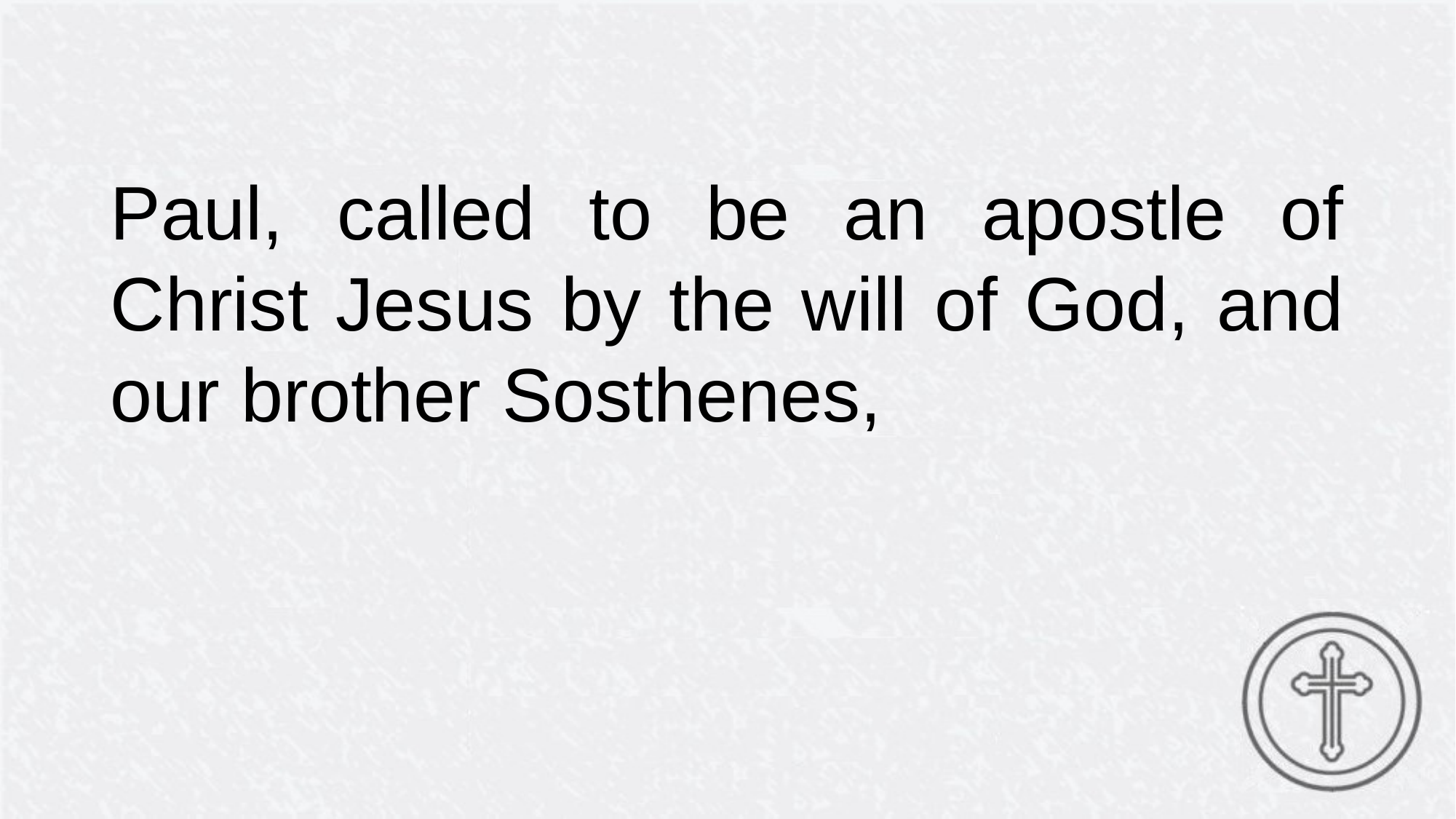

Paul, called to be an apostle of Christ Jesus by the will of God, and our brother Sosthenes,